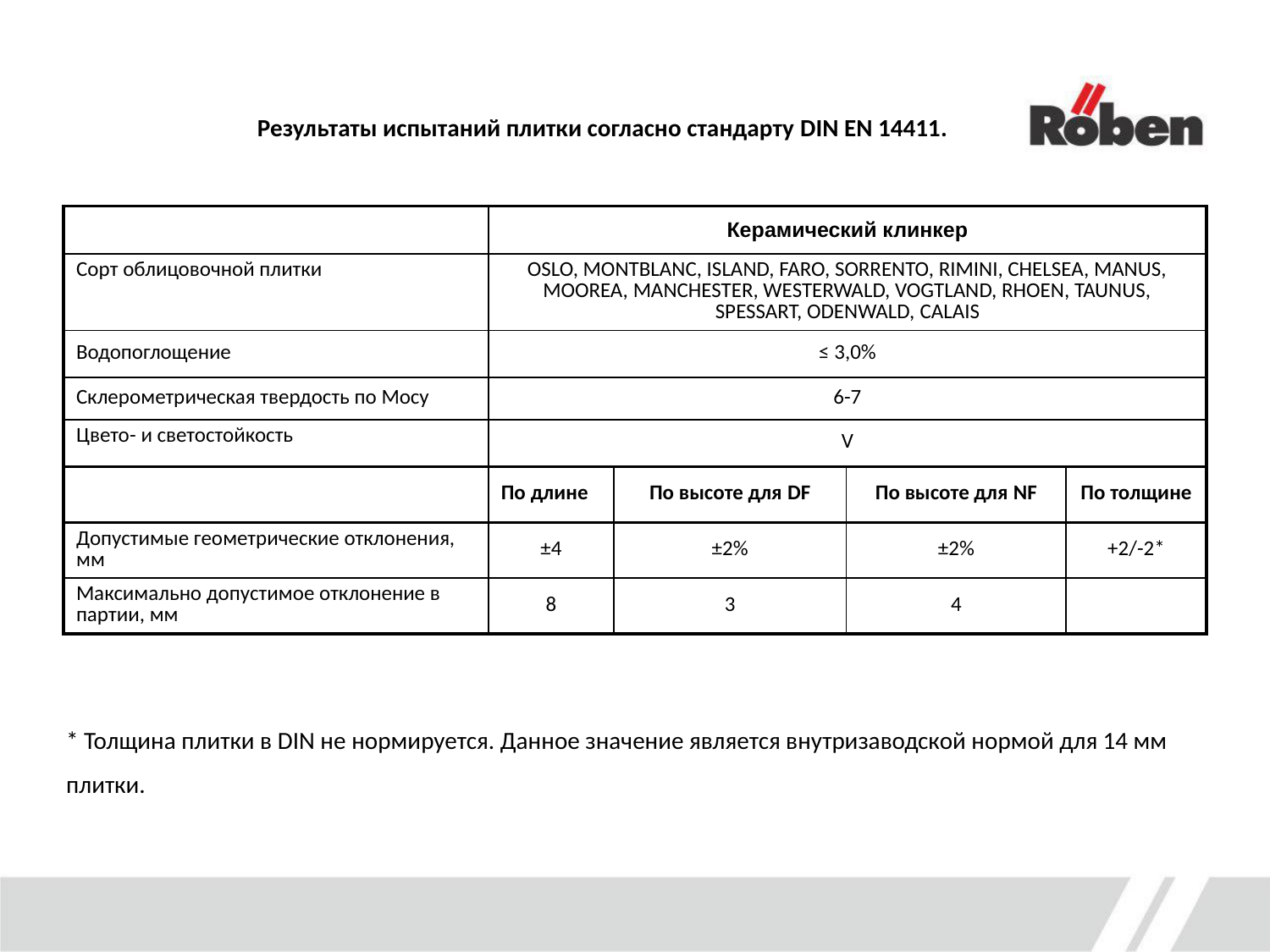

Результаты испытаний плитки согласно стандарту DIN EN 14411.
|  | Керамический клинкер |  |  |  |
| --- | --- | --- | --- | --- |
| Сорт облицовочной плитки | OSLO, MONTBLANC, ISLAND, FARO, SORRENTO, RIMINI, CHELSEA, MANUS, MOOREA, MANCHESTER, WESTERWALD, VOGTLAND, RHOEN, TAUNUS, SPESSART, ODENWALD, CALAIS |  |  |  |
| Водопоглощение | ≤ 3,0% |  |  |  |
| Склерометрическая твердость по Мосу | 6-7 |  |  |  |
| Цвето- и светостойкость | V |  |  |  |
|  | По длине | По высоте для DF | По высоте для NF | По толщине |
| Допустимые геометрические отклонения, мм | ±4 | ±2% | ±2% | +2/-2\* |
| Максимально допустимое отклонение в партии, мм | 8 | 3 | 4 |  |
* Толщина плитки в DIN не нормируется. Данное значение является внутризаводской нормой для 14 мм плитки.